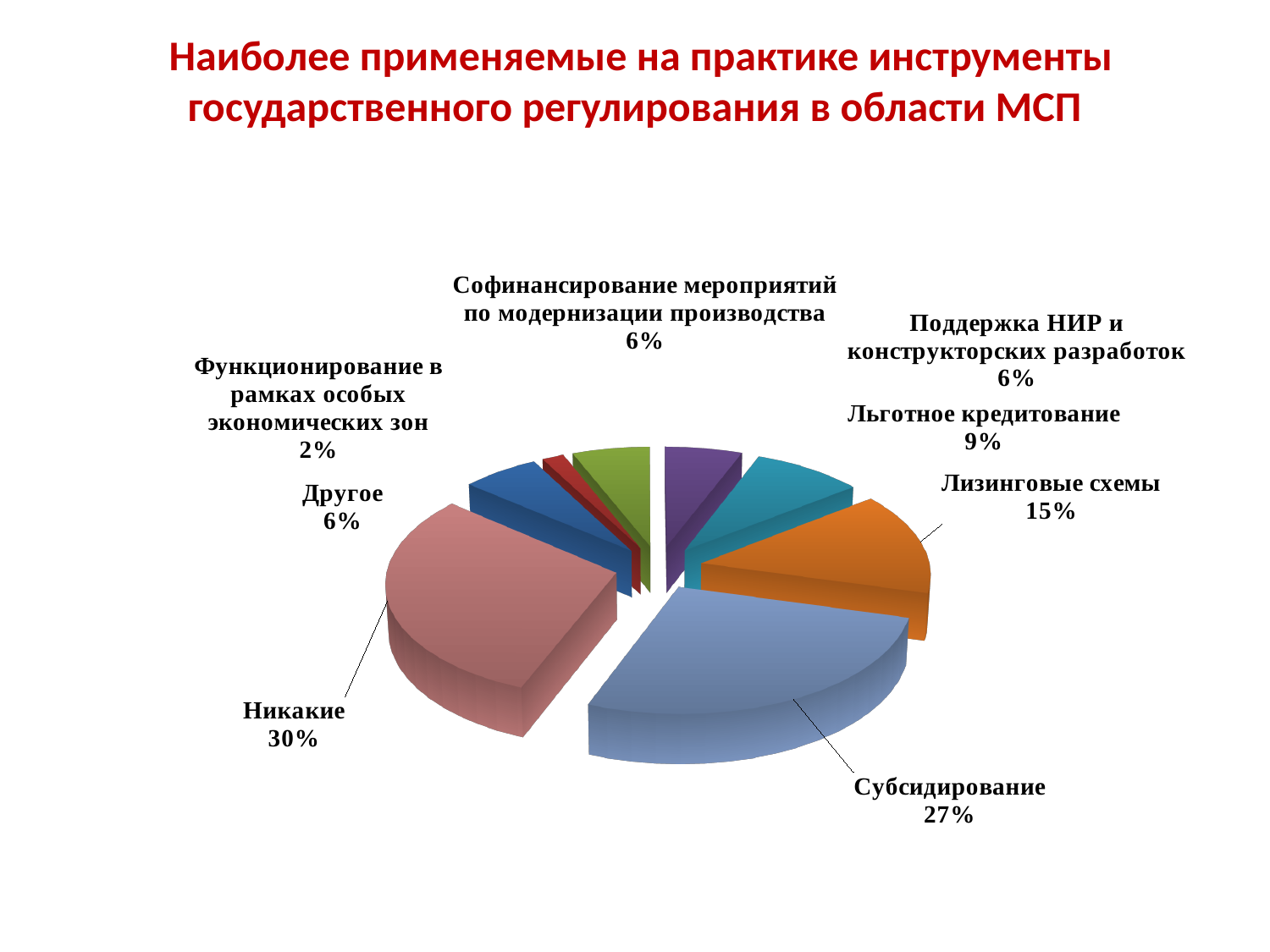

# Наиболее применяемые на практике инструменты государственного регулирования в области МСП

[unsupported chart]